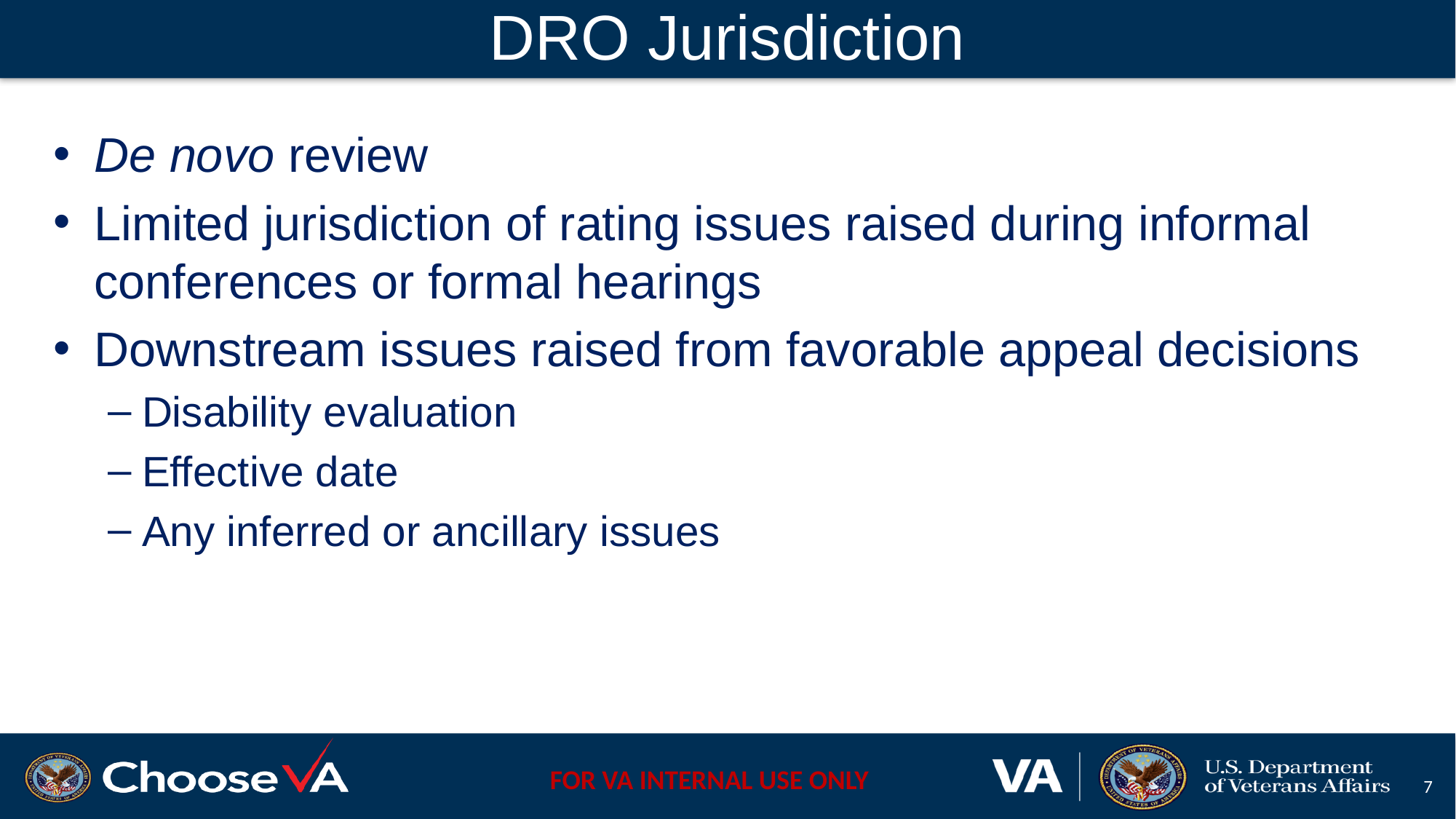

# DRO Jurisdiction
De novo review
Limited jurisdiction of rating issues raised during informal conferences or formal hearings
Downstream issues raised from favorable appeal decisions
Disability evaluation
Effective date
Any inferred or ancillary issues
7